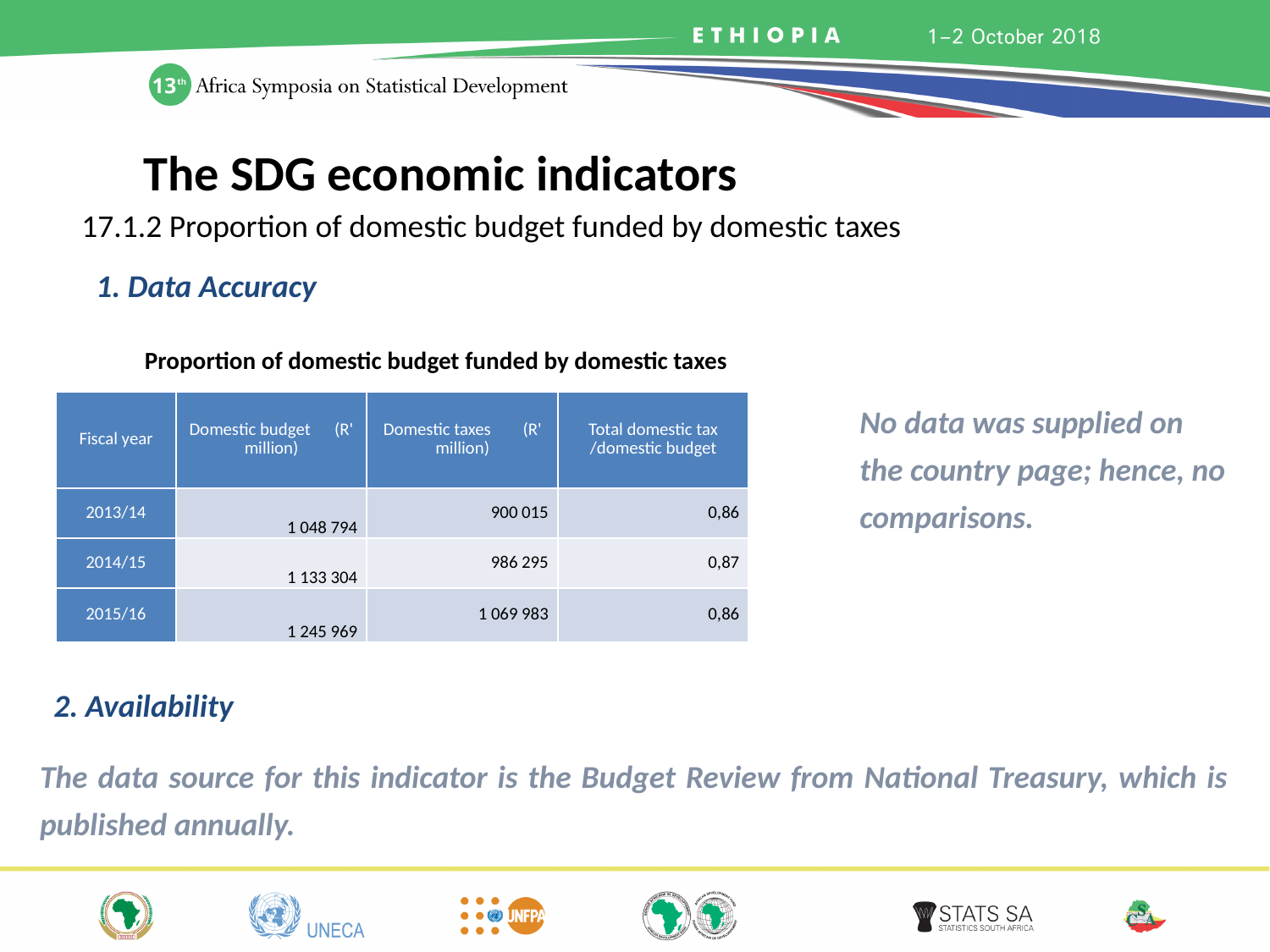

The SDG economic indicators
17.1.2 Proportion of domestic budget funded by domestic taxes
1. Data Accuracy
Proportion of domestic budget funded by domestic taxes
No data was supplied on the country page; hence, no comparisons.
| Fiscal year | Domestic budget (R' million) | Domestic taxes (R' million) | Total domestic tax /domestic budget |
| --- | --- | --- | --- |
| 2013/14 | 1 048 794 | 900 015 | 0,86 |
| 2014/15 | 1 133 304 | 986 295 | 0,87 |
| 2015/16 | 1 245 969 | 1 069 983 | 0,86 |
2. Availability
The data source for this indicator is the Budget Review from National Treasury, which is published annually.